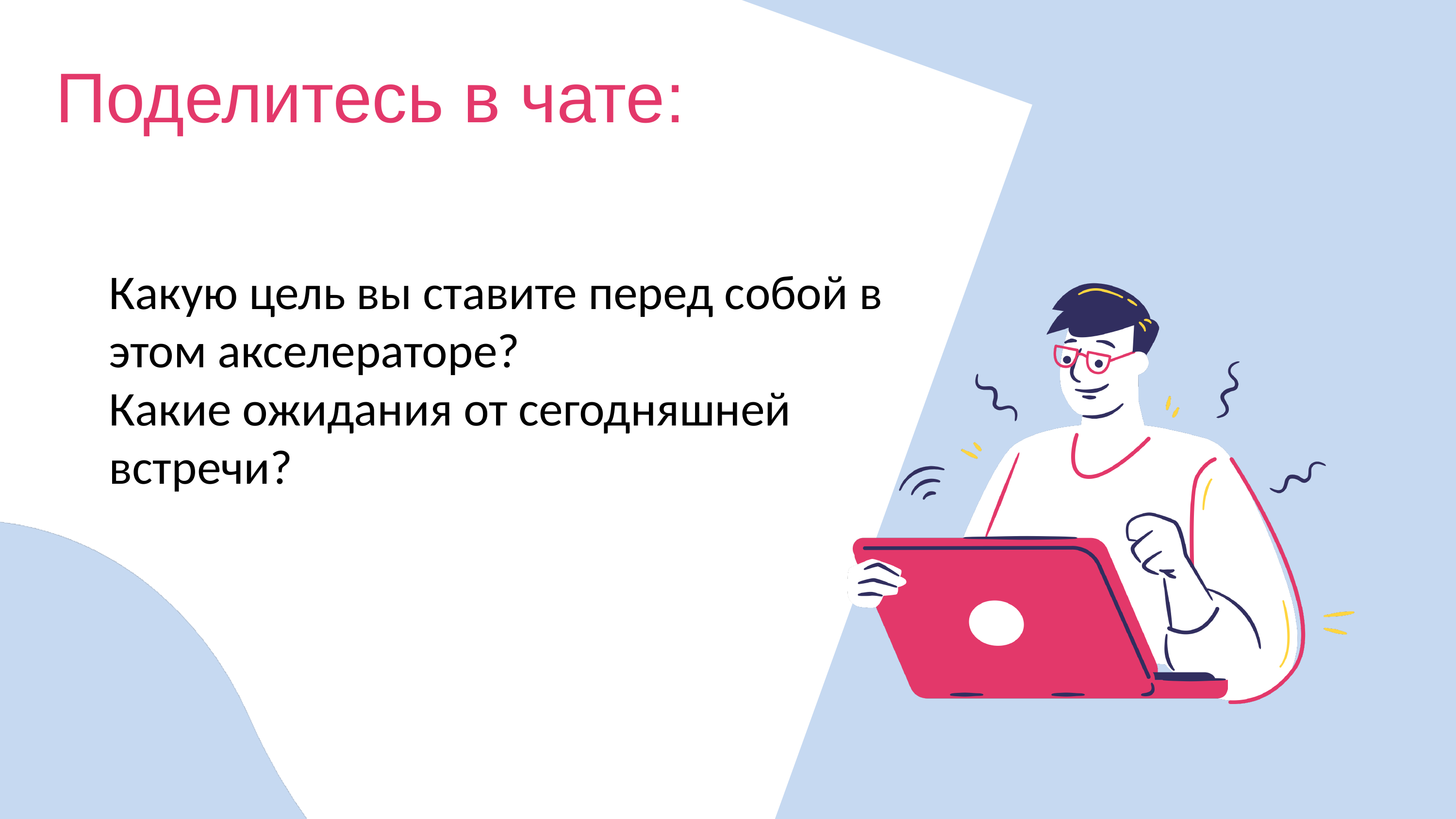

Поделитесь в чате:

Какую цель вы ставите перед собой в этом акселераторе?
Какие ожидания от сегодняшней встречи?